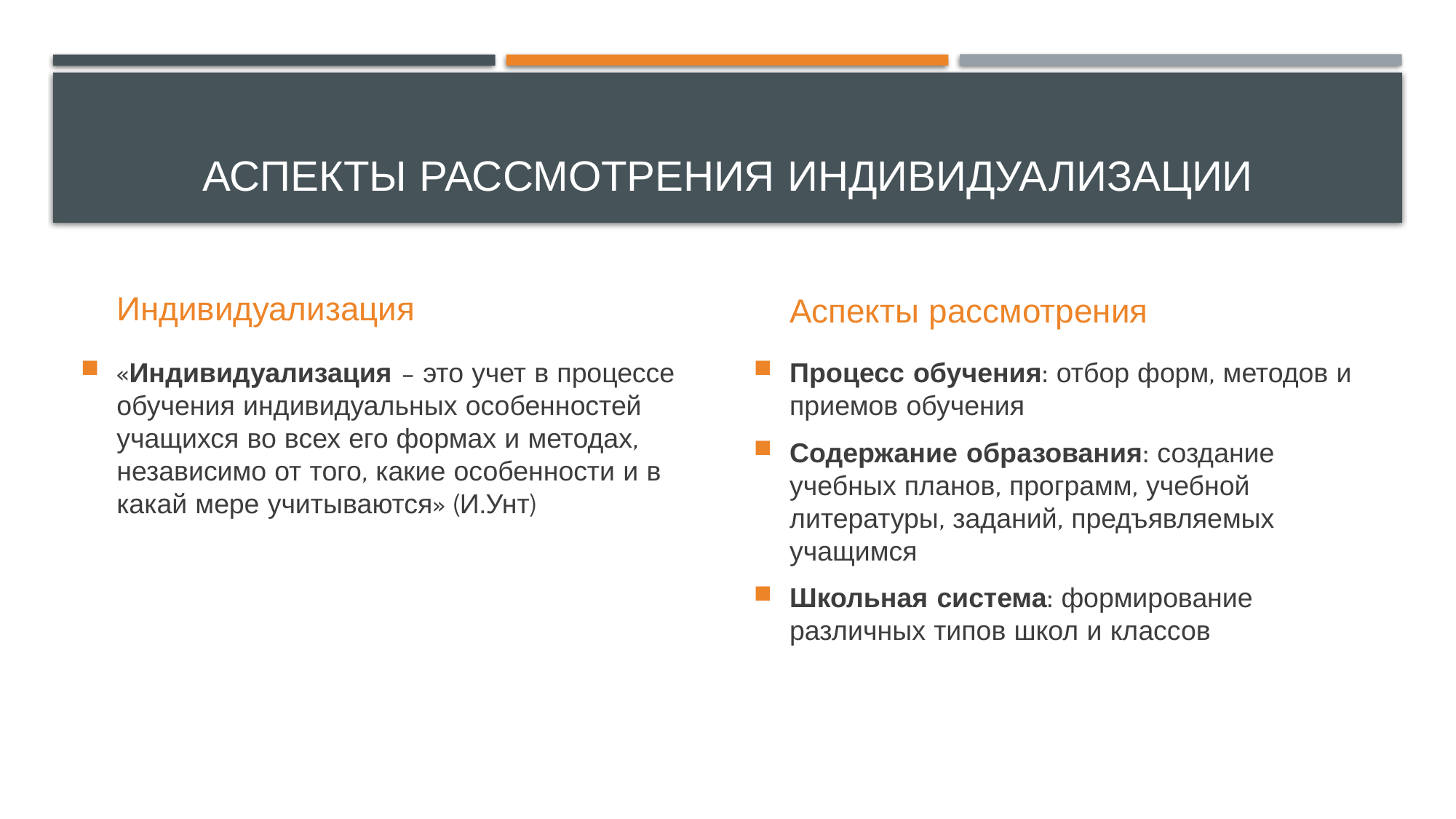

# Аспекты рассмотрения индивидуализации
Индивидуализация
Аспекты рассмотрения
«Индивидуализация – это учет в процессе обучения индивидуальных особенностей учащихся во всех его формах и методах, независимо от того, какие особенности и в какай мере учитываются» (И.Унт)

Процесс обучения: отбор форм, методов и приемов обучения
Содержание образования: создание учебных планов, программ, учебной литературы, заданий, предъявляемых учащимся
Школьная система: формирование различных типов школ и классов